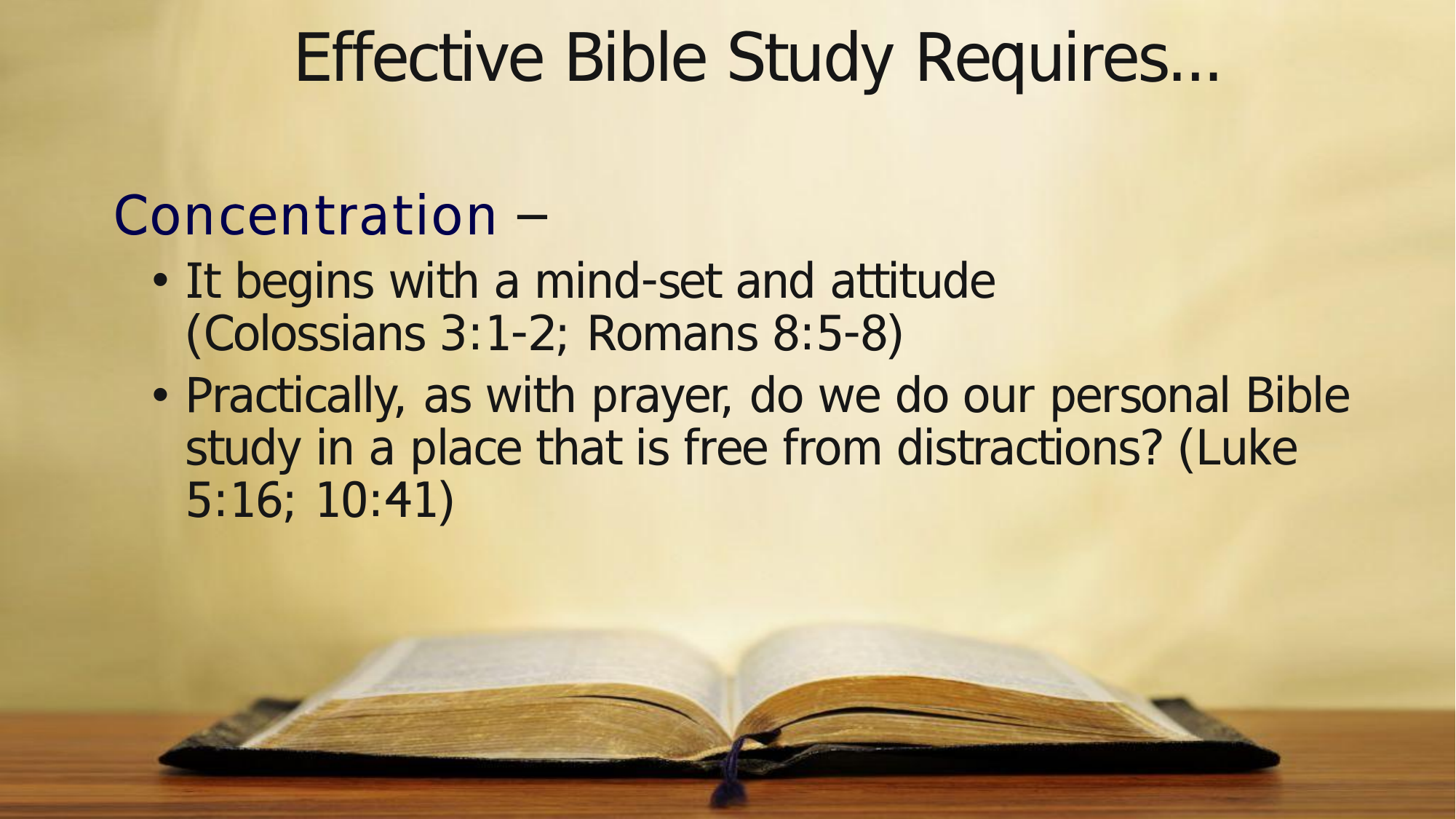

# Effective Bible Study Requires…
 Concentration –
It begins with a mind-set and attitude
(Colossians 3:1-2; Romans 8:5-8)
Practically, as with prayer, do we do our personal Bible study in a place that is free from distractions? (Luke 5:16; 10:41)